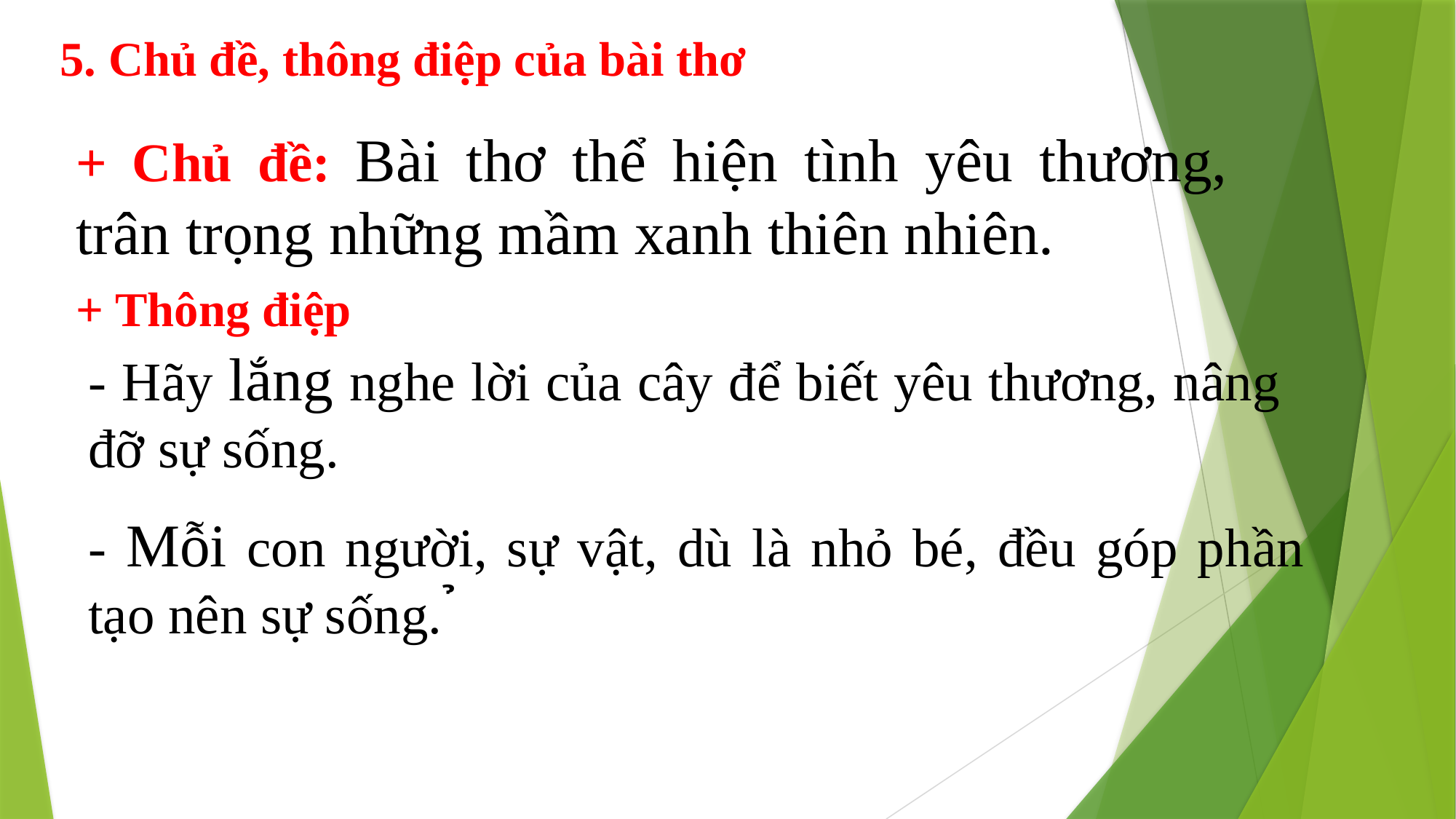

5. Chủ đề, thông điệp của bài thơ
+ Chủ đề: Bài thơ thể hiện tình yêu thương, trân trọng những mầm xanh thiên nhiên.
+ Thông điệp
- Hãy lắng nghe lời của cây để biết yêu thương, nâng đỡ sự sống.
- Mỗi con người, sự vật, dù là nhỏ bé, đều góp phần tạo nên sự sống. ̉